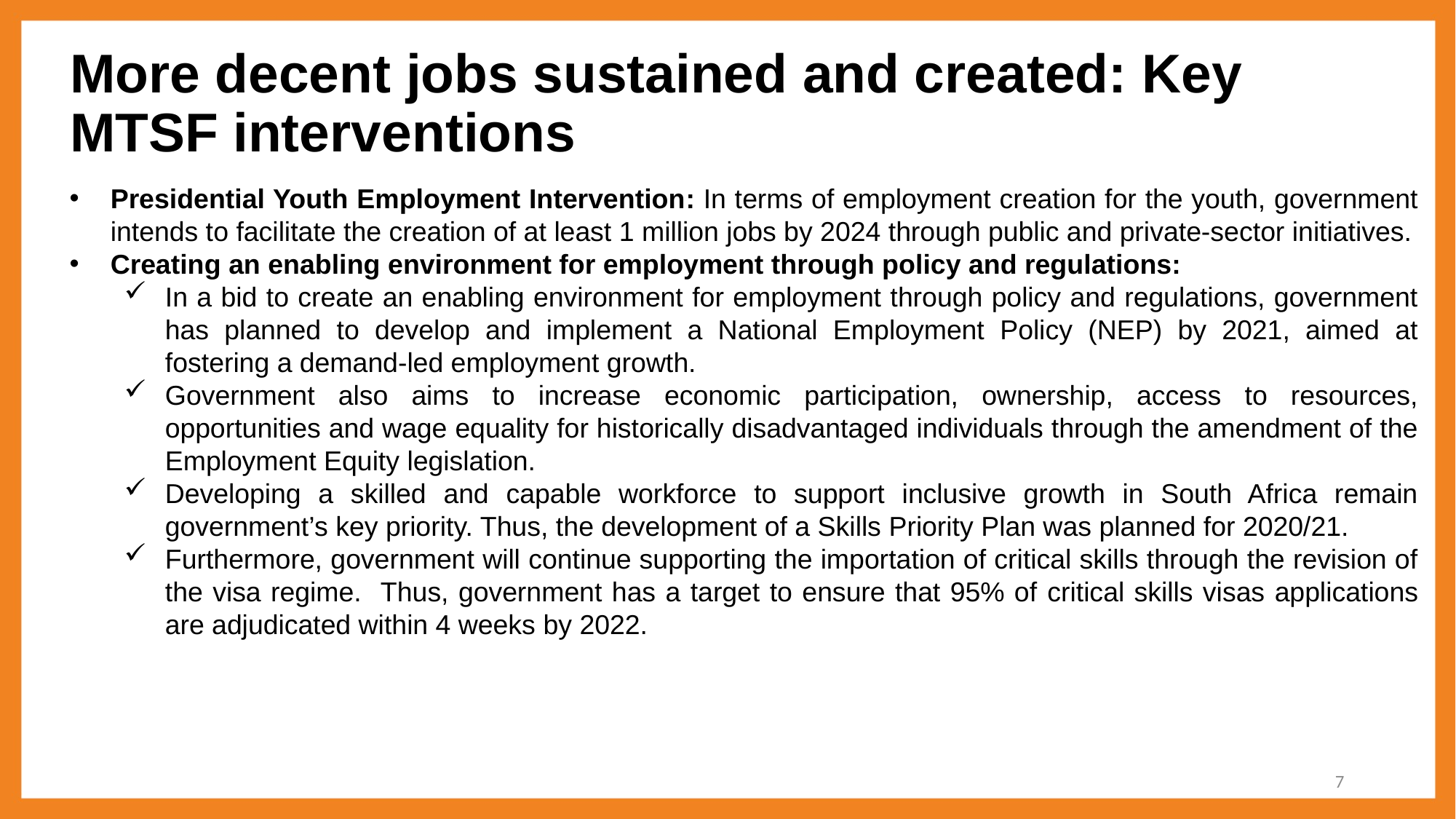

More decent jobs sustained and created: Key MTSF interventions
Presidential Youth Employment Intervention: In terms of employment creation for the youth, government intends to facilitate the creation of at least 1 million jobs by 2024 through public and private-sector initiatives.
Creating an enabling environment for employment through policy and regulations:
In a bid to create an enabling environment for employment through policy and regulations, government has planned to develop and implement a National Employment Policy (NEP) by 2021, aimed at fostering a demand-led employment growth.
Government also aims to increase economic participation, ownership, access to resources, opportunities and wage equality for historically disadvantaged individuals through the amendment of the Employment Equity legislation.
Developing a skilled and capable workforce to support inclusive growth in South Africa remain government’s key priority. Thus, the development of a Skills Priority Plan was planned for 2020/21.
Furthermore, government will continue supporting the importation of critical skills through the revision of the visa regime.  Thus, government has a target to ensure that 95% of critical skills visas applications are adjudicated within 4 weeks by 2022.
7